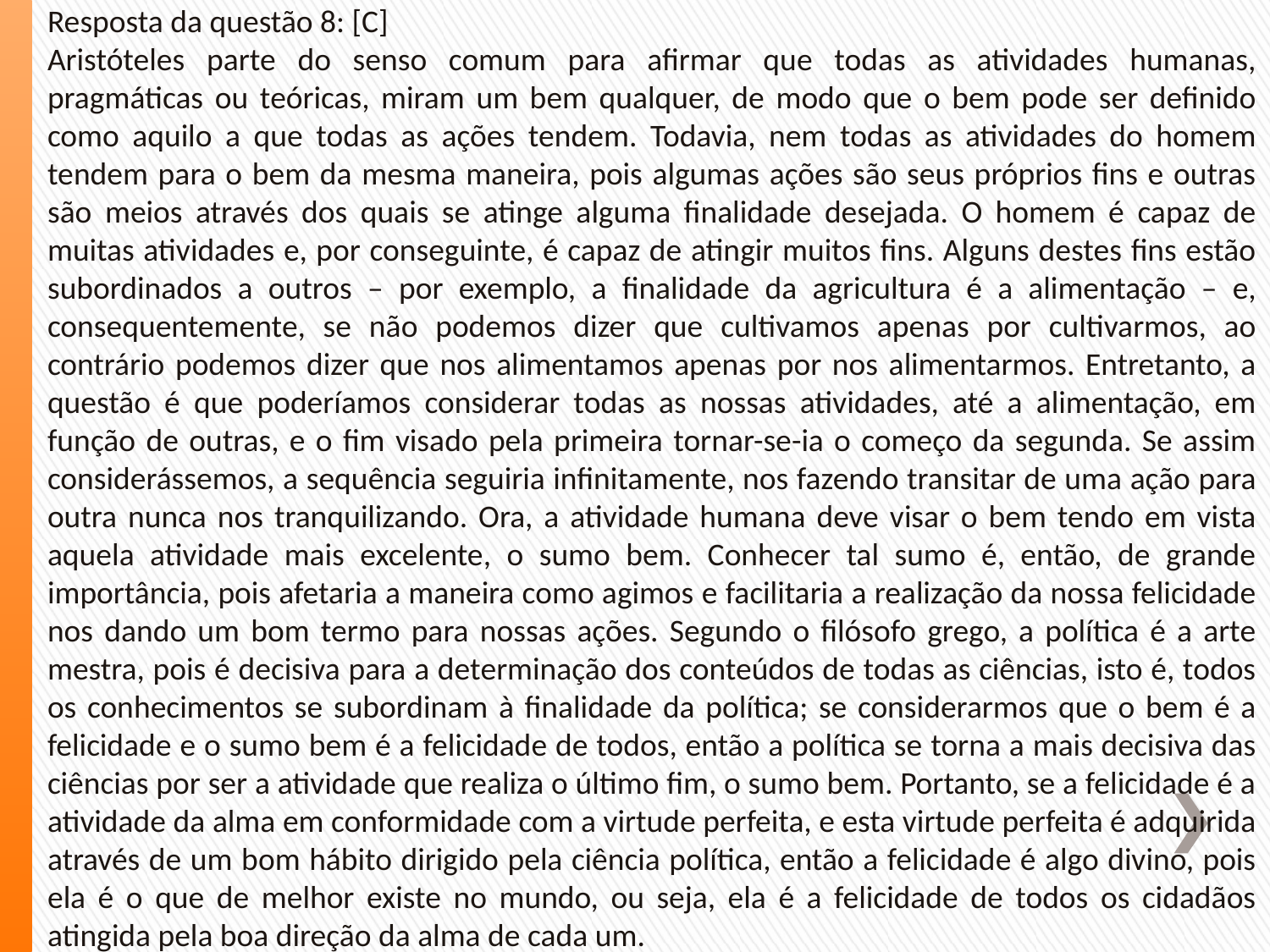

Resposta da questão 8: [C]
Aristóteles parte do senso comum para afirmar que todas as atividades humanas, pragmáticas ou teóricas, miram um bem qualquer, de modo que o bem pode ser definido como aquilo a que todas as ações tendem. Todavia, nem todas as atividades do homem tendem para o bem da mesma maneira, pois algumas ações são seus próprios fins e outras são meios através dos quais se atinge alguma finalidade desejada. O homem é capaz de muitas atividades e, por conseguinte, é capaz de atingir muitos fins. Alguns destes fins estão subordinados a outros – por exemplo, a finalidade da agricultura é a alimentação – e, consequentemente, se não podemos dizer que cultivamos apenas por cultivarmos, ao contrário podemos dizer que nos alimentamos apenas por nos alimentarmos. Entretanto, a questão é que poderíamos considerar todas as nossas atividades, até a alimentação, em função de outras, e o fim visado pela primeira tornar-se-ia o começo da segunda. Se assim considerássemos, a sequência seguiria infinitamente, nos fazendo transitar de uma ação para outra nunca nos tranquilizando. Ora, a atividade humana deve visar o bem tendo em vista aquela atividade mais excelente, o sumo bem. Conhecer tal sumo é, então, de grande importância, pois afetaria a maneira como agimos e facilitaria a realização da nossa felicidade nos dando um bom termo para nossas ações. Segundo o filósofo grego, a política é a arte mestra, pois é decisiva para a determinação dos conteúdos de todas as ciências, isto é, todos os conhecimentos se subordinam à finalidade da política; se considerarmos que o bem é a felicidade e o sumo bem é a felicidade de todos, então a política se torna a mais decisiva das ciências por ser a atividade que realiza o último fim, o sumo bem. Portanto, se a felicidade é a atividade da alma em conformidade com a virtude perfeita, e esta virtude perfeita é adquirida através de um bom hábito dirigido pela ciência política, então a felicidade é algo divino, pois ela é o que de melhor existe no mundo, ou seja, ela é a felicidade de todos os cidadãos atingida pela boa direção da alma de cada um.